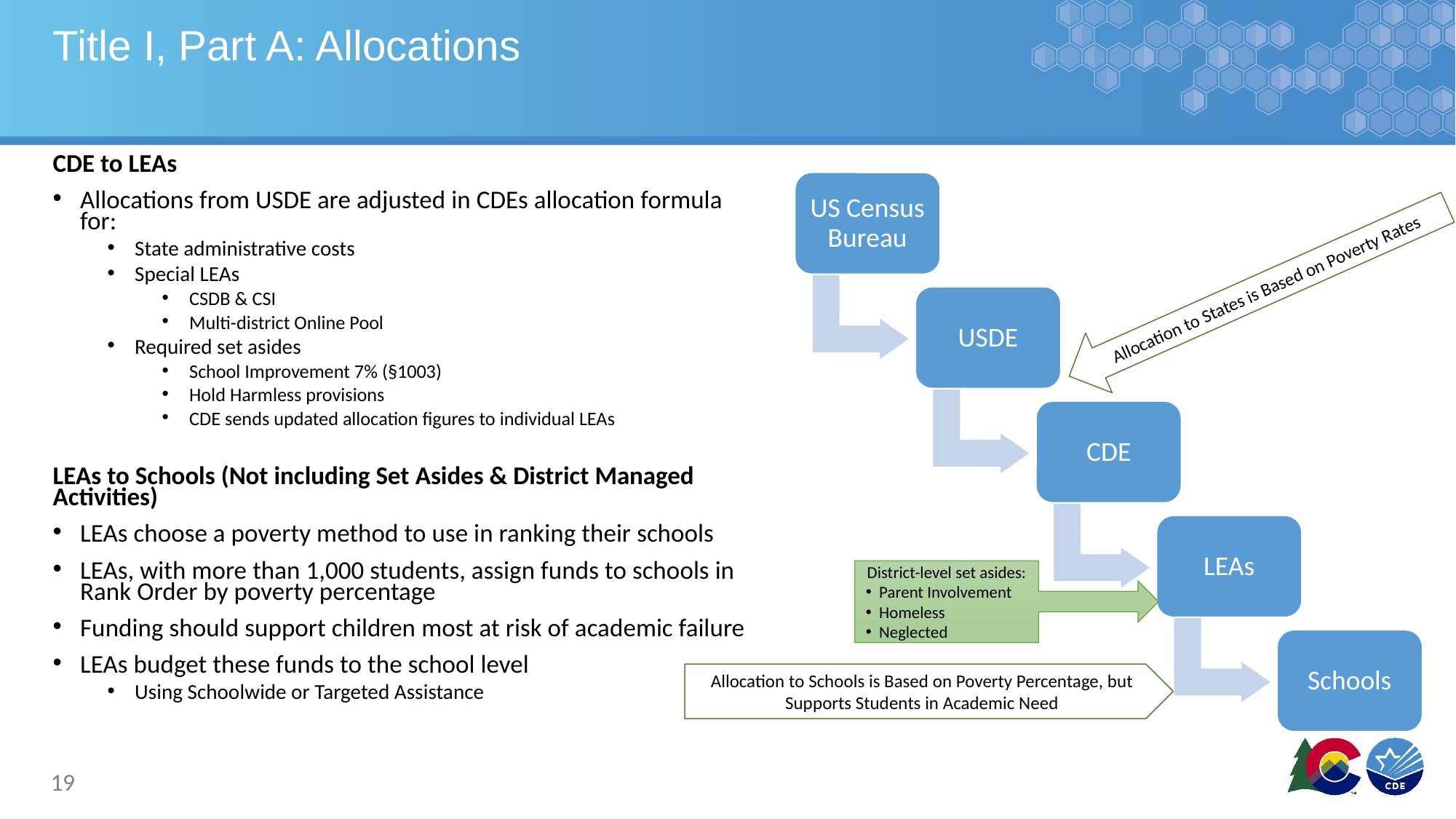

# Title I, Part A: Allocations
CDE to LEAs
Allocations from USDE are adjusted in CDEs allocation formula for:
State administrative costs
Special LEAs
CSDB & CSI
Multi-district Online Pool
Required set asides
School Improvement 7% (§1003)
Hold Harmless provisions
CDE sends updated allocation figures to individual LEAs

LEAs to Schools (Not including Set Asides & District Managed Activities)
LEAs choose a poverty method to use in ranking their schools
LEAs, with more than 1,000 students, assign funds to schools in Rank Order by poverty percentage
Funding should support children most at risk of academic failure
LEAs budget these funds to the school level
Using Schoolwide or Targeted Assistance

US Census Bureau

USDE

CDE

LEAs

Schools
Allocation to States is Based on Poverty Rates
District-level set asides:
Parent Involvement
Homeless
Neglected
Allocation to Schools is Based on Poverty Percentage, but Supports Students in Academic Need
19